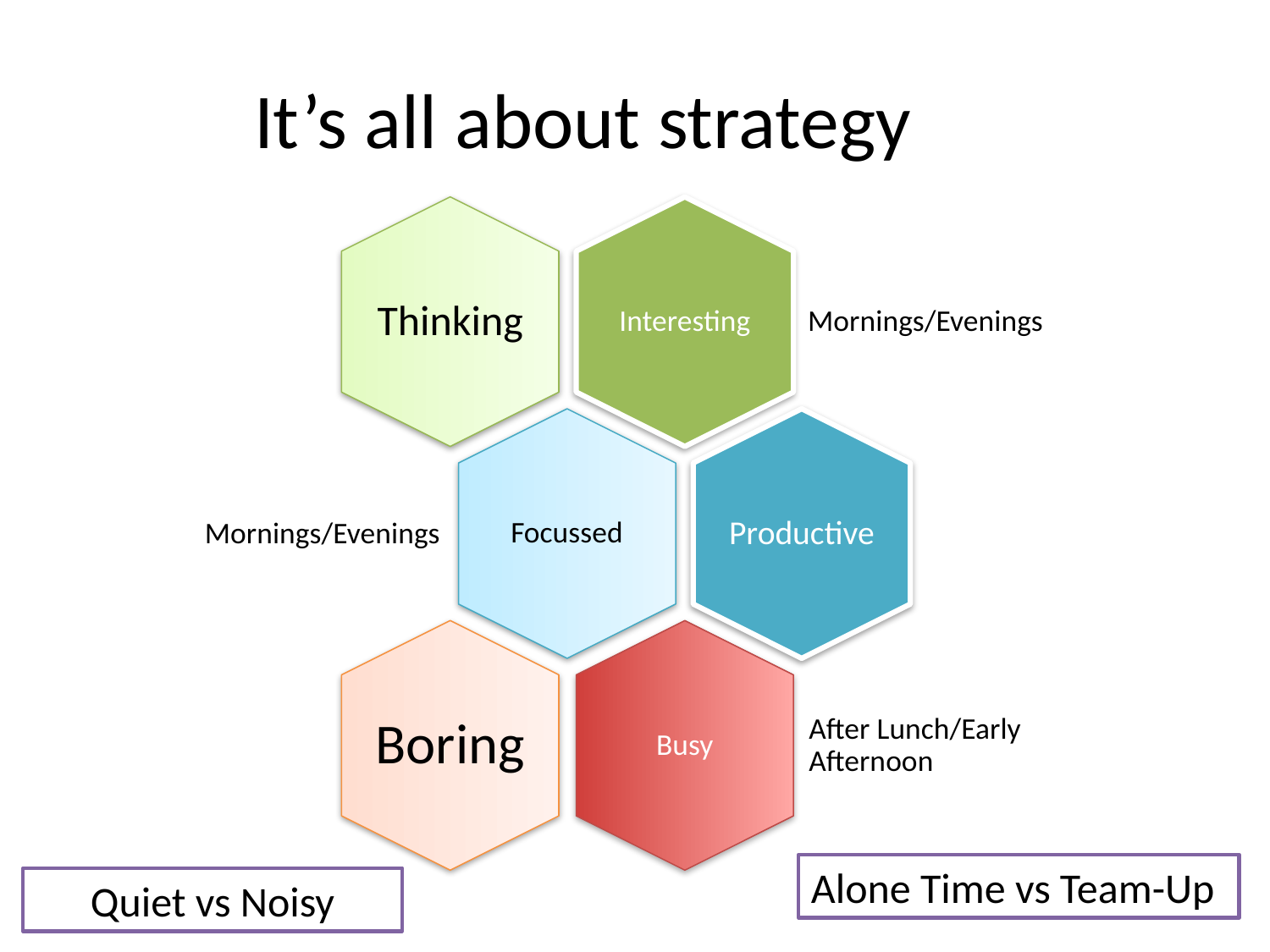

# It’s all about strategy
Interesting
Mornings/Evenings
Thinking
Focussed
Mornings/Evenings
Productive
Busy
After Lunch/Early Afternoon
Boring
Alone Time vs Team-Up
Quiet vs Noisy